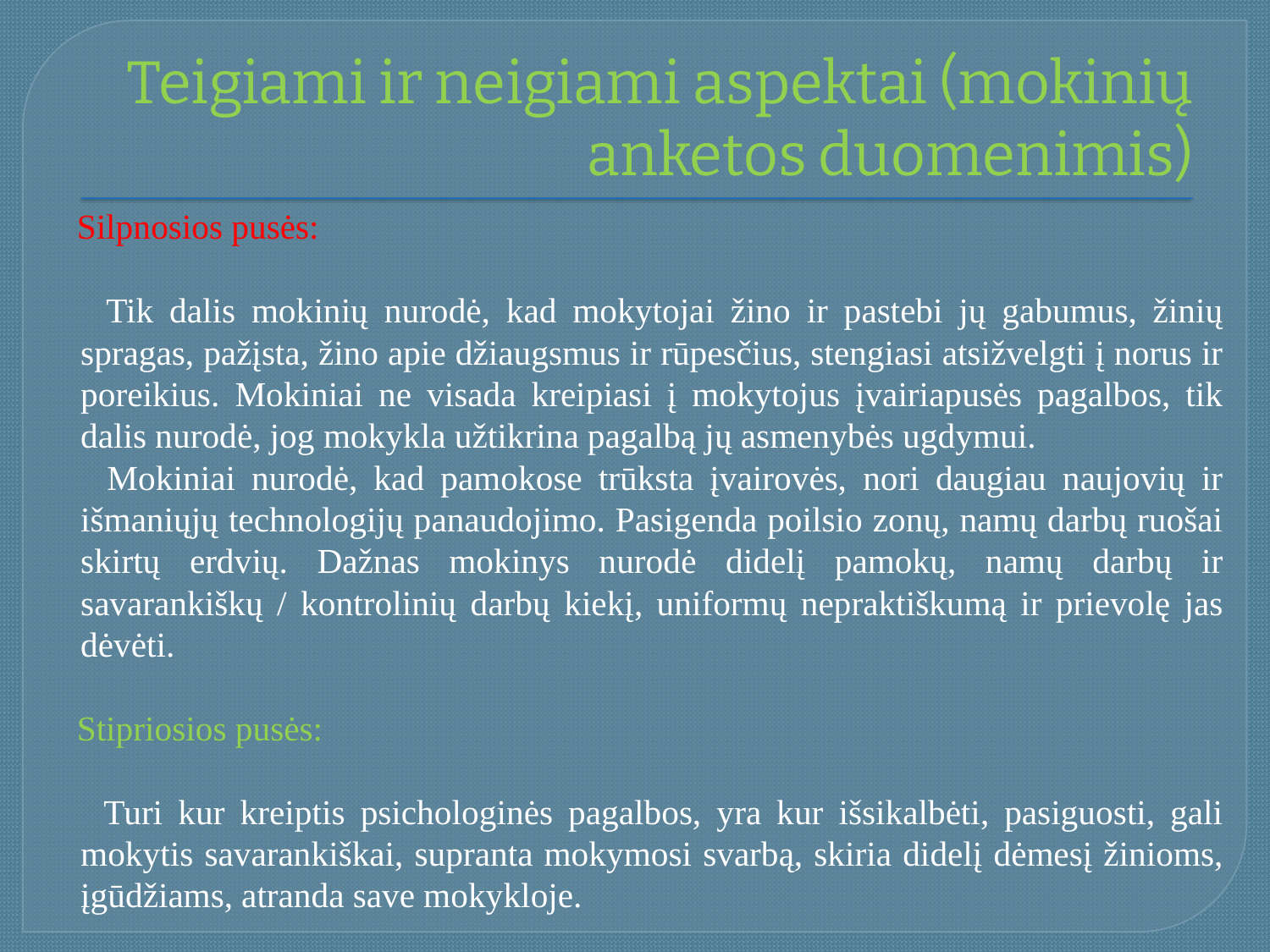

# Teigiami ir neigiami aspektai (mokinių anketos duomenimis)
    Silpnosios pusės:

    Tik dalis mokinių nurodė, kad mokytojai žino ir pastebi jų gabumus, žinių spragas, pažįsta, žino apie džiaugsmus ir rūpesčius, stengiasi atsižvelgti į norus ir poreikius. Mokiniai ne visada kreipiasi į mokytojus įvairiapusės pagalbos, tik dalis nurodė, jog mokykla užtikrina pagalbą jų asmenybės ugdymui.
    Mokiniai nurodė, kad pamokose trūksta įvairovės, nori daugiau naujovių ir išmaniųjų technologijų panaudojimo. Pasigenda poilsio zonų, namų darbų ruošai skirtų erdvių. Dažnas mokinys nurodė didelį pamokų, namų darbų ir savarankiškų / kontrolinių darbų kiekį, uniformų nepraktiškumą ir prievolę jas dėvėti.

    Stipriosios pusės:

    Turi kur kreiptis psichologinės pagalbos, yra kur išsikalbėti, pasiguosti, gali mokytis savarankiškai, supranta mokymosi svarbą, skiria didelį dėmesį žinioms, įgūdžiams, atranda save mokykloje.